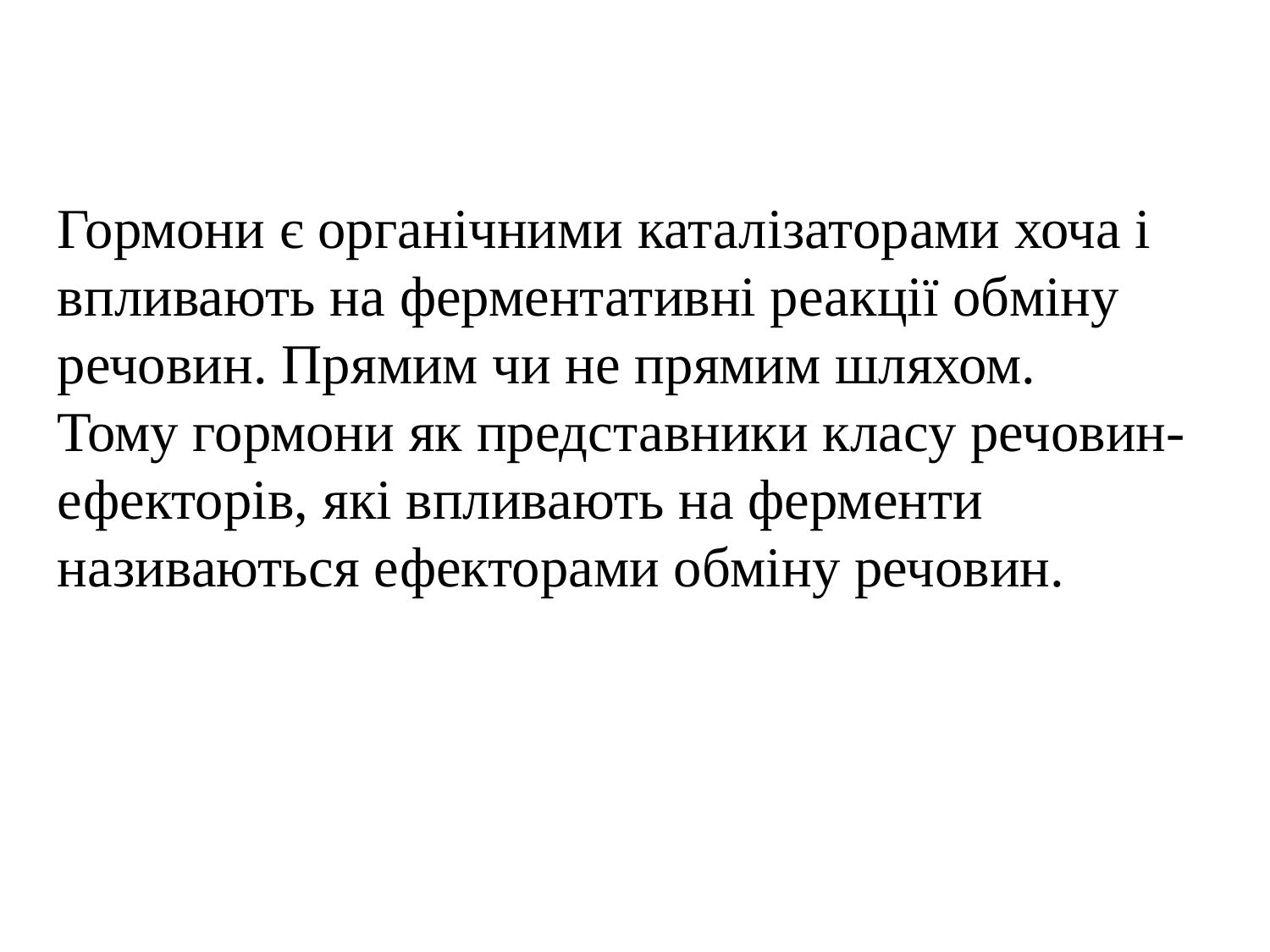

Гормони є органічними каталізаторами хоча і впливають на ферментативні реакції обміну речовин. Прямим чи не прямим шляхом.
Тому гормони як представники класу речовин-ефекторів, які впливають на ферменти називаються ефекторами обміну речовин.